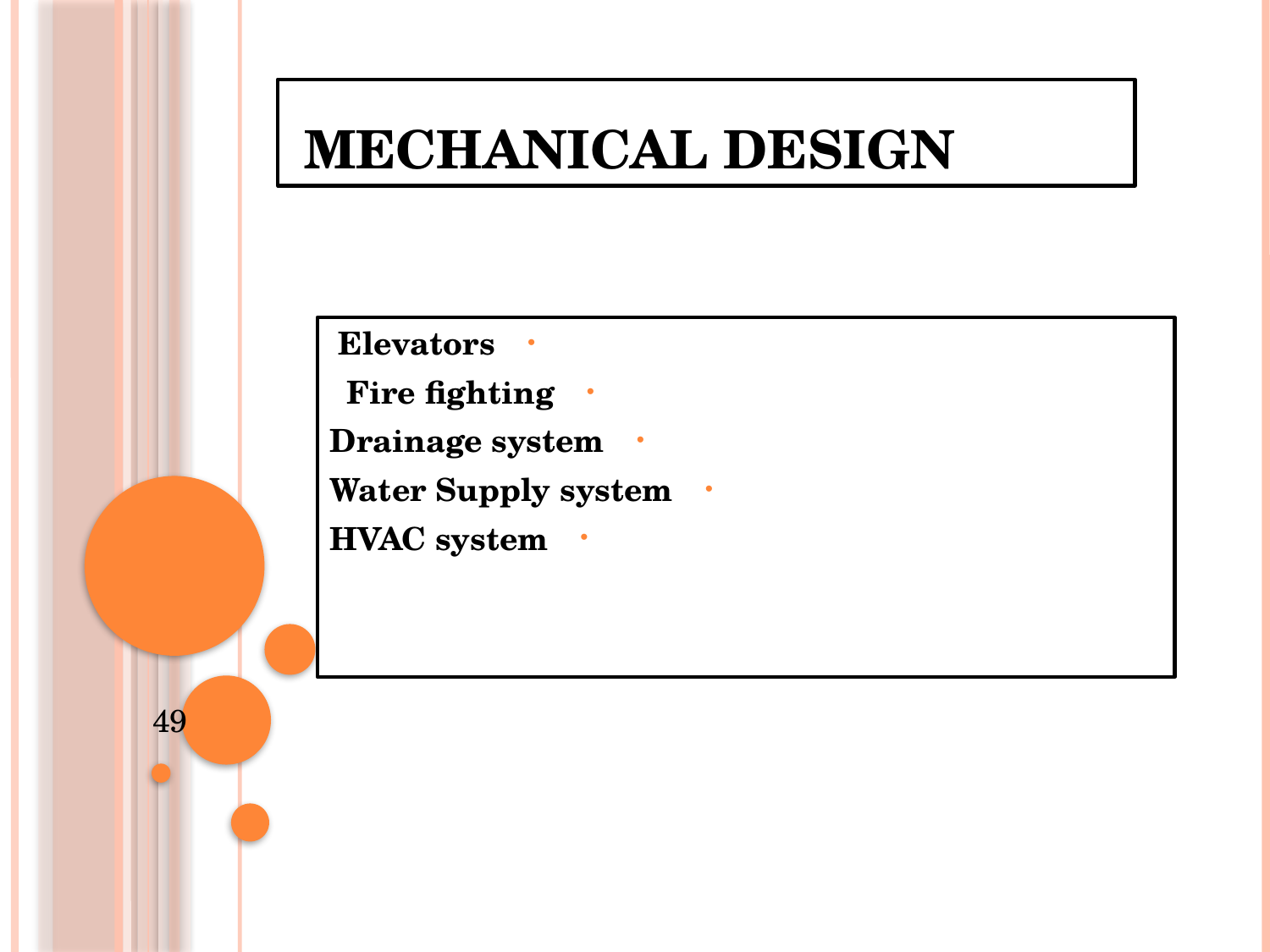

# Mechanical design
Elevators
Fire fighting
Drainage system
Water Supply system
HVAC system

49